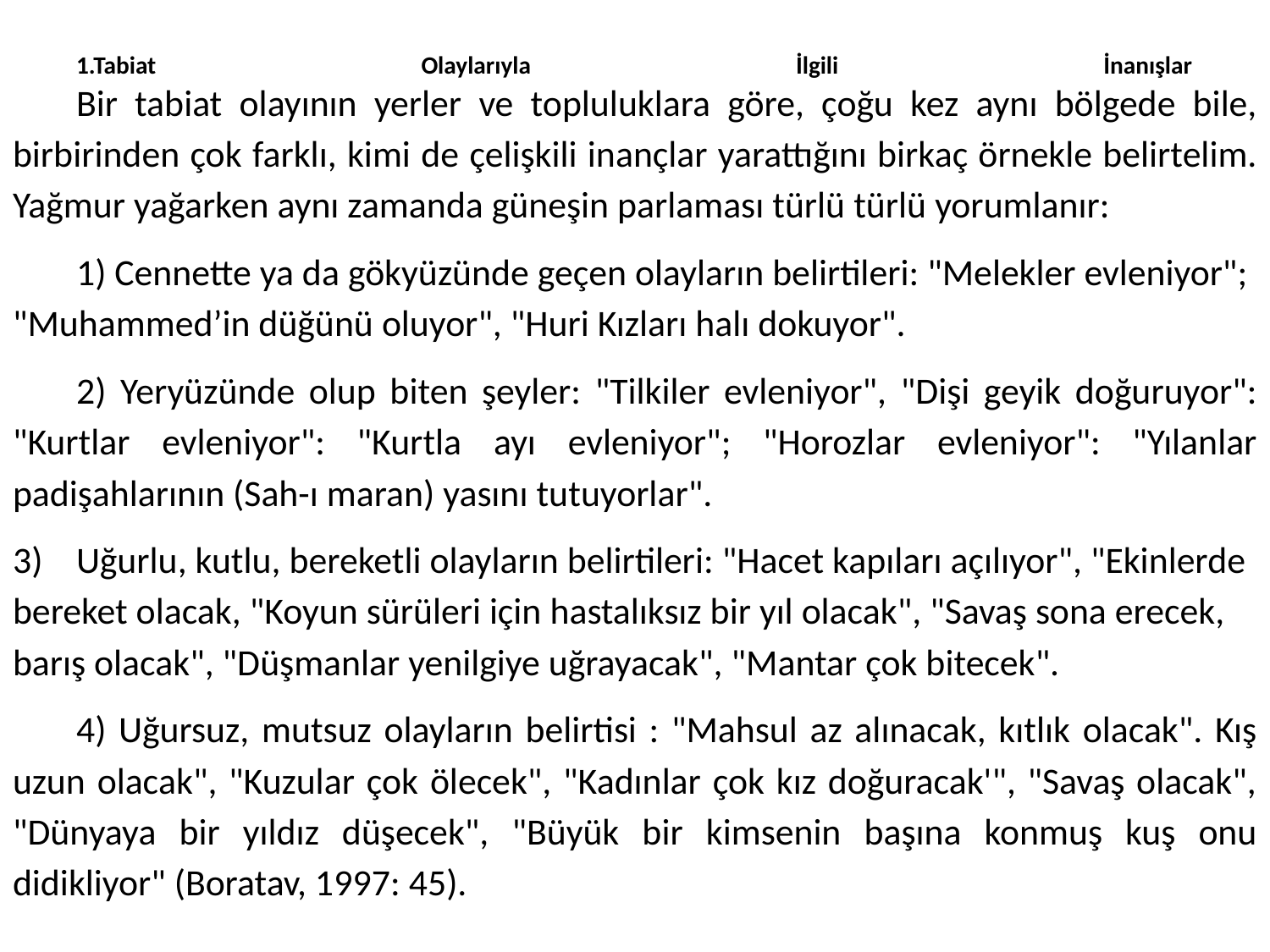

# 1.Tabiat Olaylarıyla İlgili İnanışlar
	Bir tabiat olayının yerler ve topluluklara göre, çoğu kez aynı bölgede bile, birbirinden çok farklı, kimi de çelişkili inançlar yarattığını birkaç örnekle belirtelim. Yağmur yağarken aynı zamanda güneşin parlaması türlü türlü yorumlanır:
	1) Cennette ya da gökyüzünde geçen olayların belirtileri: "Melekler evleniyor"; "Muhammed’in düğünü oluyor", "Huri Kızları halı dokuyor".
	2) Yeryüzünde olup biten şeyler: "Tilkiler evleniyor", "Dişi geyik doğuruyor": "Kurtlar evleniyor": "Kurtla ayı evleniyor"; "Horozlar evleniyor": "Yılanlar padişahlarının (Sah-ı maran) yasını tutuyorlar".
3) 	Uğurlu, kutlu, bereketli olayların belirtileri: "Hacet kapıları açılıyor", "Ekinlerde bereket olacak, "Koyun sürüleri için hastalıksız bir yıl olacak", "Savaş sona erecek, barış olacak", "Düşmanlar yenilgiye uğrayacak", "Mantar çok bitecek".
	4) Uğursuz, mutsuz olayların belirtisi : "Mahsul az alınacak, kıtlık olacak". Kış uzun olacak", "Kuzular çok ölecek", "Kadınlar çok kız doğuracak'", "Savaş olacak", "Dünyaya bir yıldız düşecek", "Büyük bir kimsenin başına konmuş kuş onu didikliyor" (Boratav, 1997: 45).